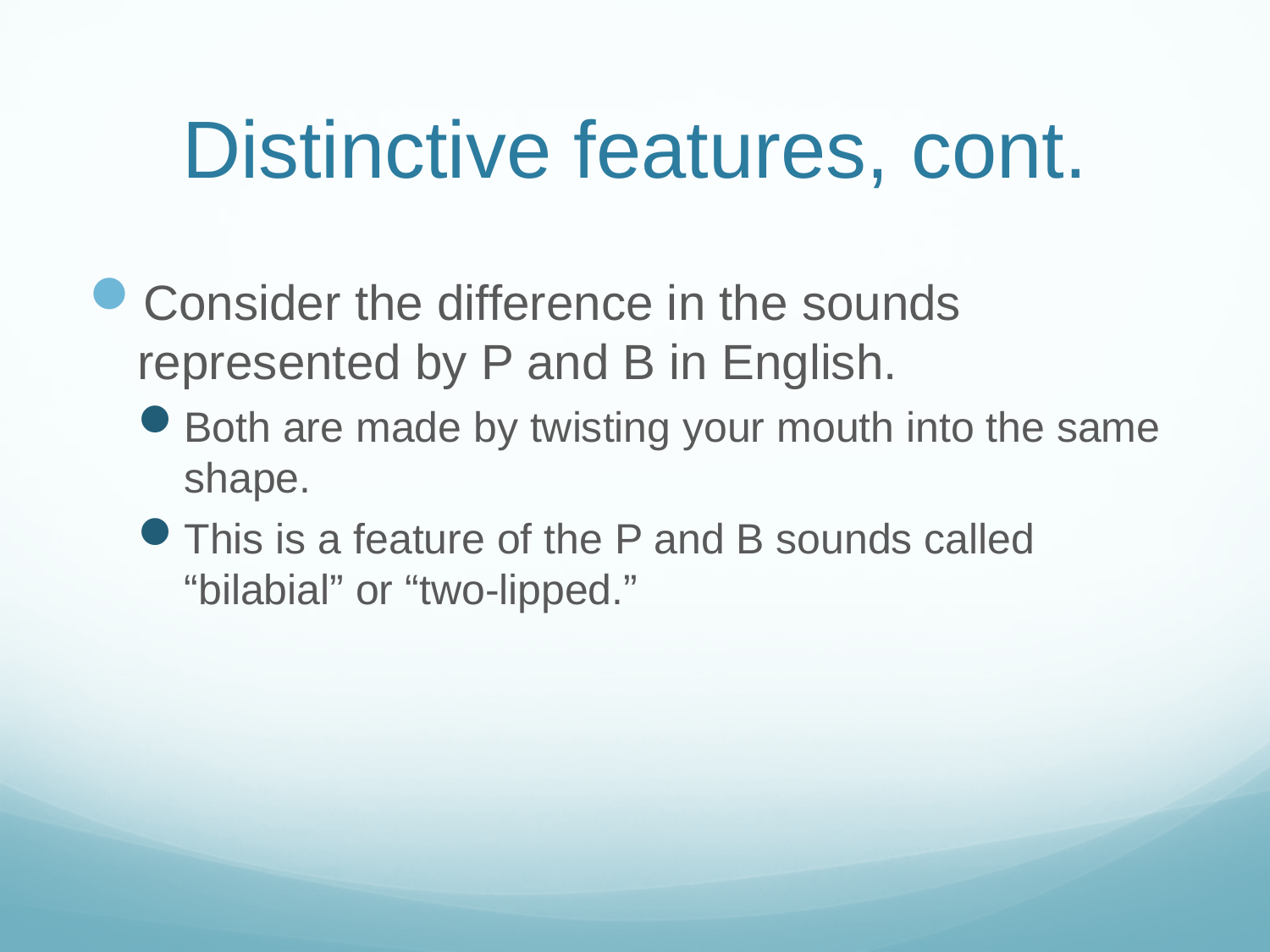

# Distinctive features, cont.
Consider the difference in the sounds represented by P and B in English.
Both are made by twisting your mouth into the same shape.
This is a feature of the P and B sounds called “bilabial” or “two-lipped.”